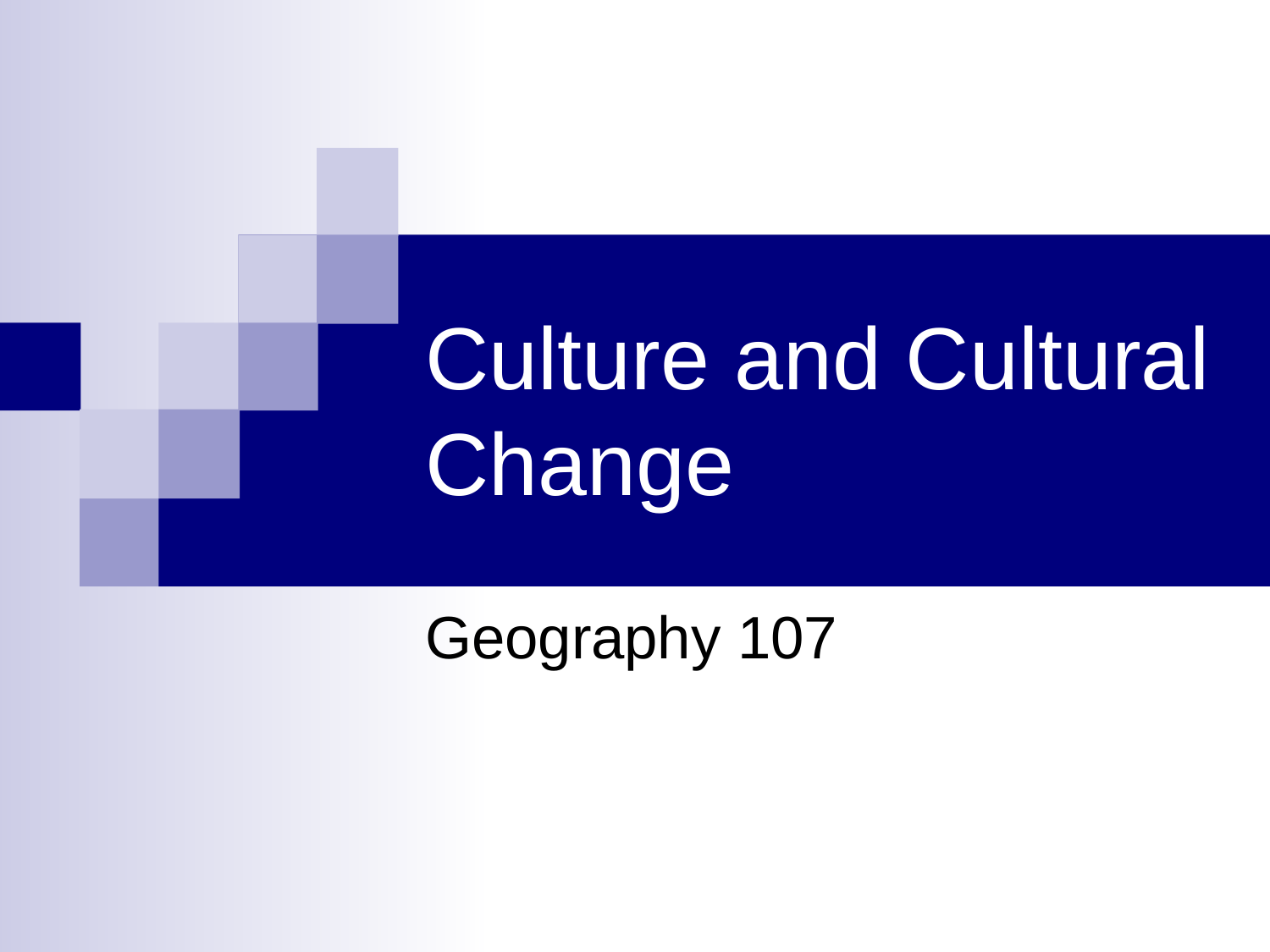

# Culture and Cultural Change
Geography 107